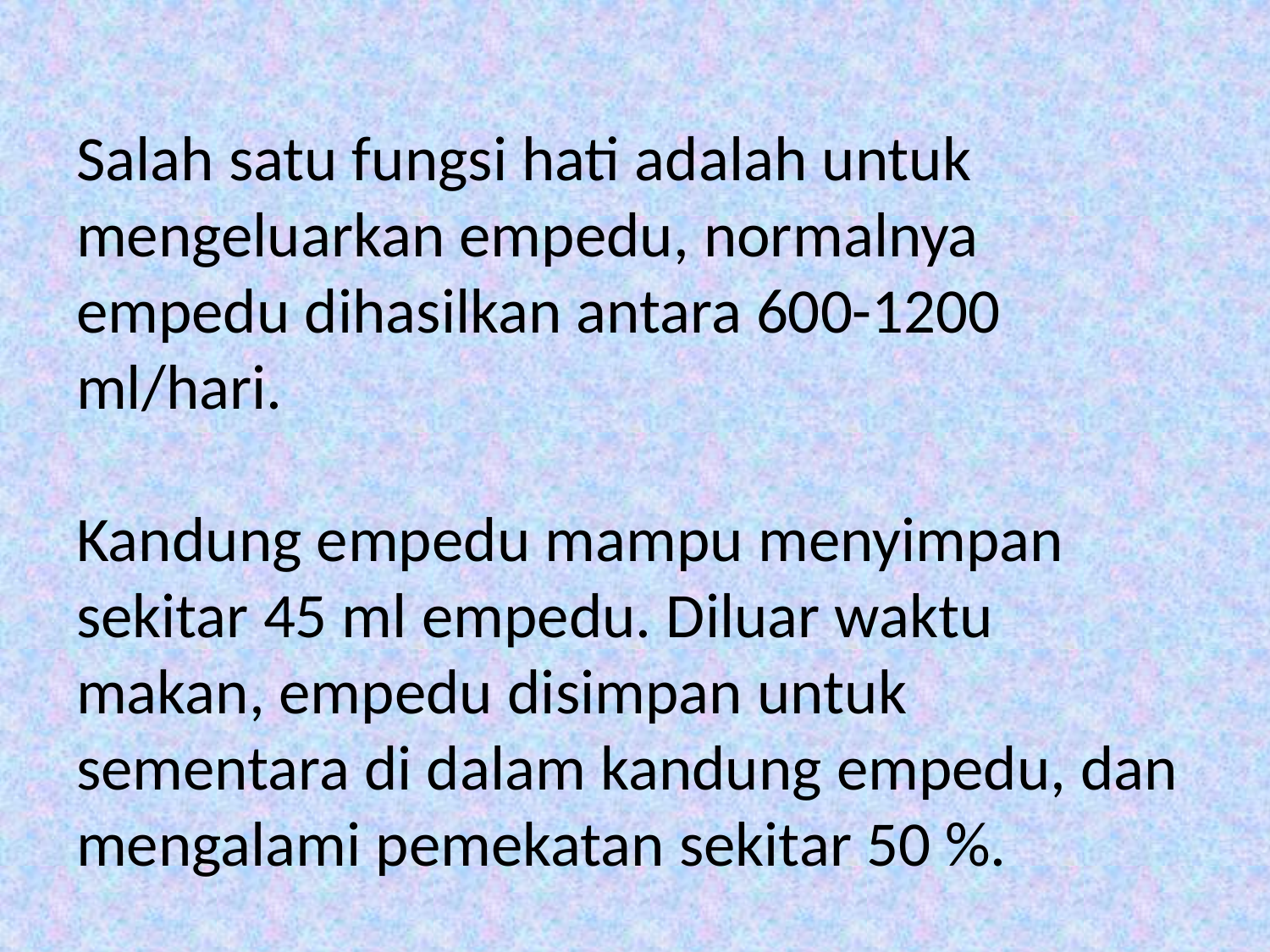

# Salah satu fungsi hati adalah untuk mengeluarkan empedu, normalnya empedu dihasilkan antara 600-1200 ml/hari. Kandung empedu mampu menyimpan sekitar 45 ml empedu. Diluar waktu makan, empedu disimpan untuk sementara di dalam kandung empedu, dan mengalami pemekatan sekitar 50 %.